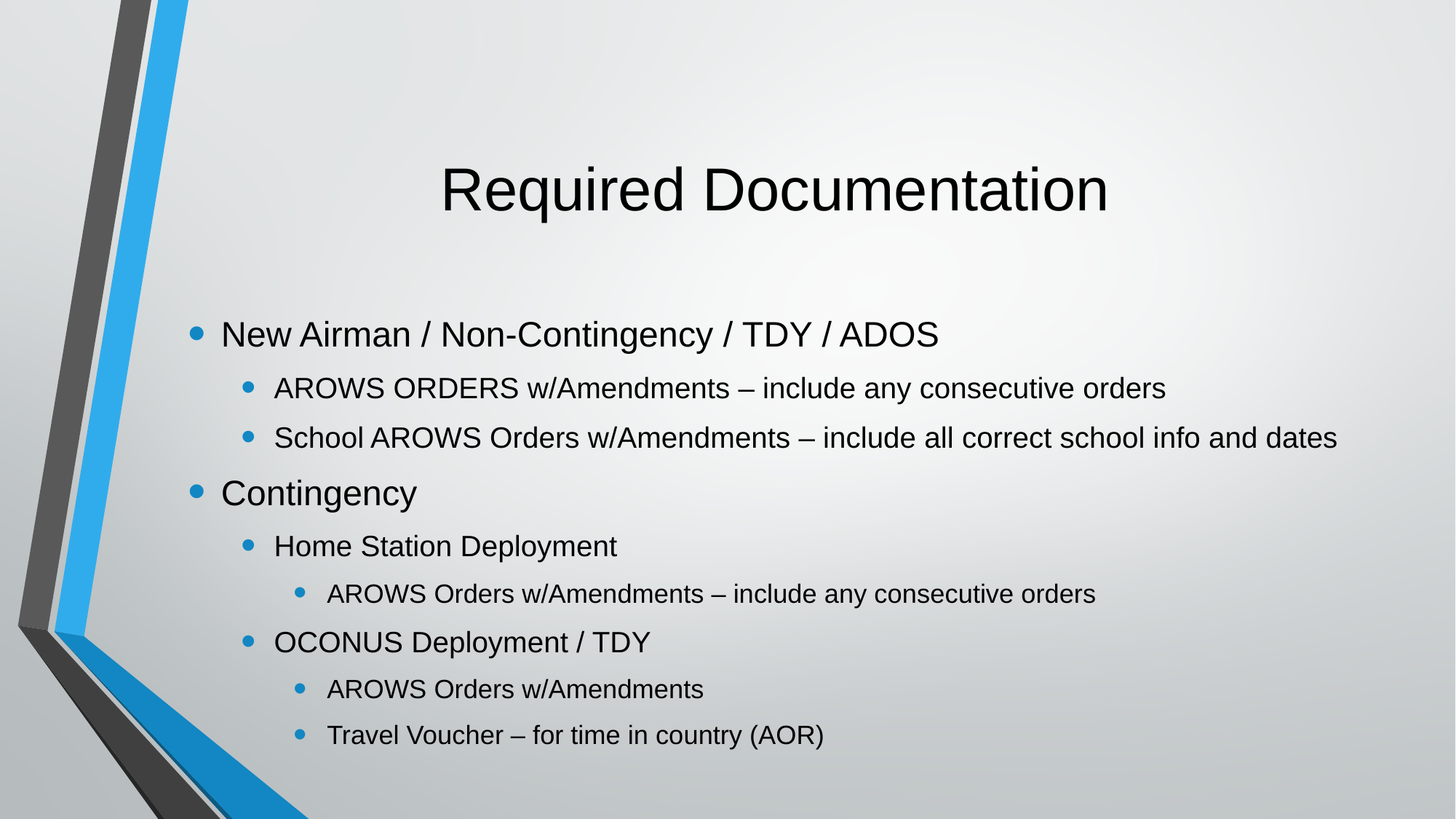

# Required Documentation
New Airman / Non-Contingency / TDY / ADOS
AROWS ORDERS w/Amendments – include any consecutive orders
School AROWS Orders w/Amendments – include all correct school info and dates
Contingency
Home Station Deployment
AROWS Orders w/Amendments – include any consecutive orders
OCONUS Deployment / TDY
AROWS Orders w/Amendments
Travel Voucher – for time in country (AOR)